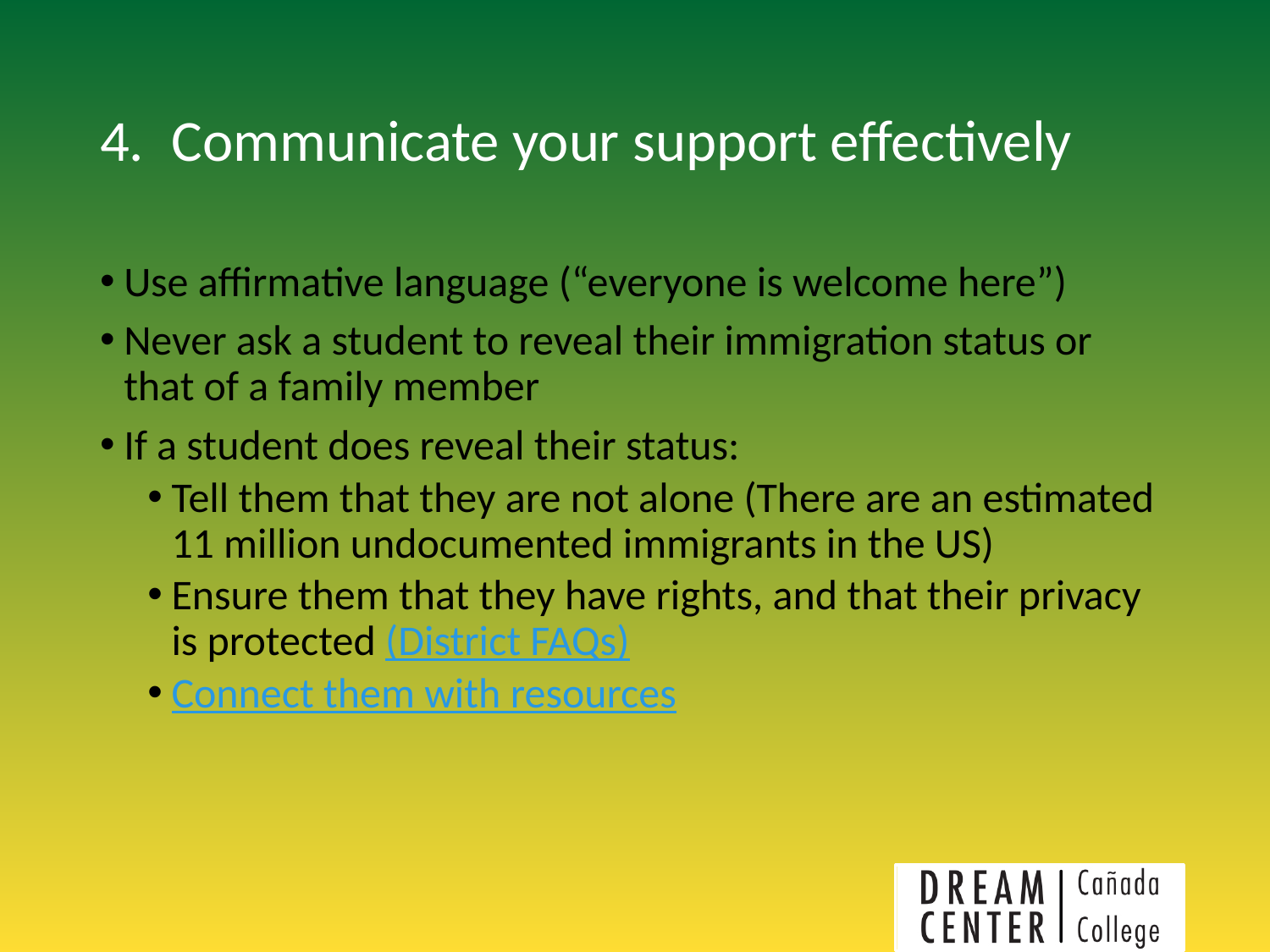

# Communicate your support effectively
Use affirmative language (“everyone is welcome here”)
Never ask a student to reveal their immigration status or that of a family member
If a student does reveal their status:
Tell them that they are not alone (There are an estimated 11 million undocumented immigrants in the US)
Ensure them that they have rights, and that their privacy is protected (District FAQs)
Connect them with resources